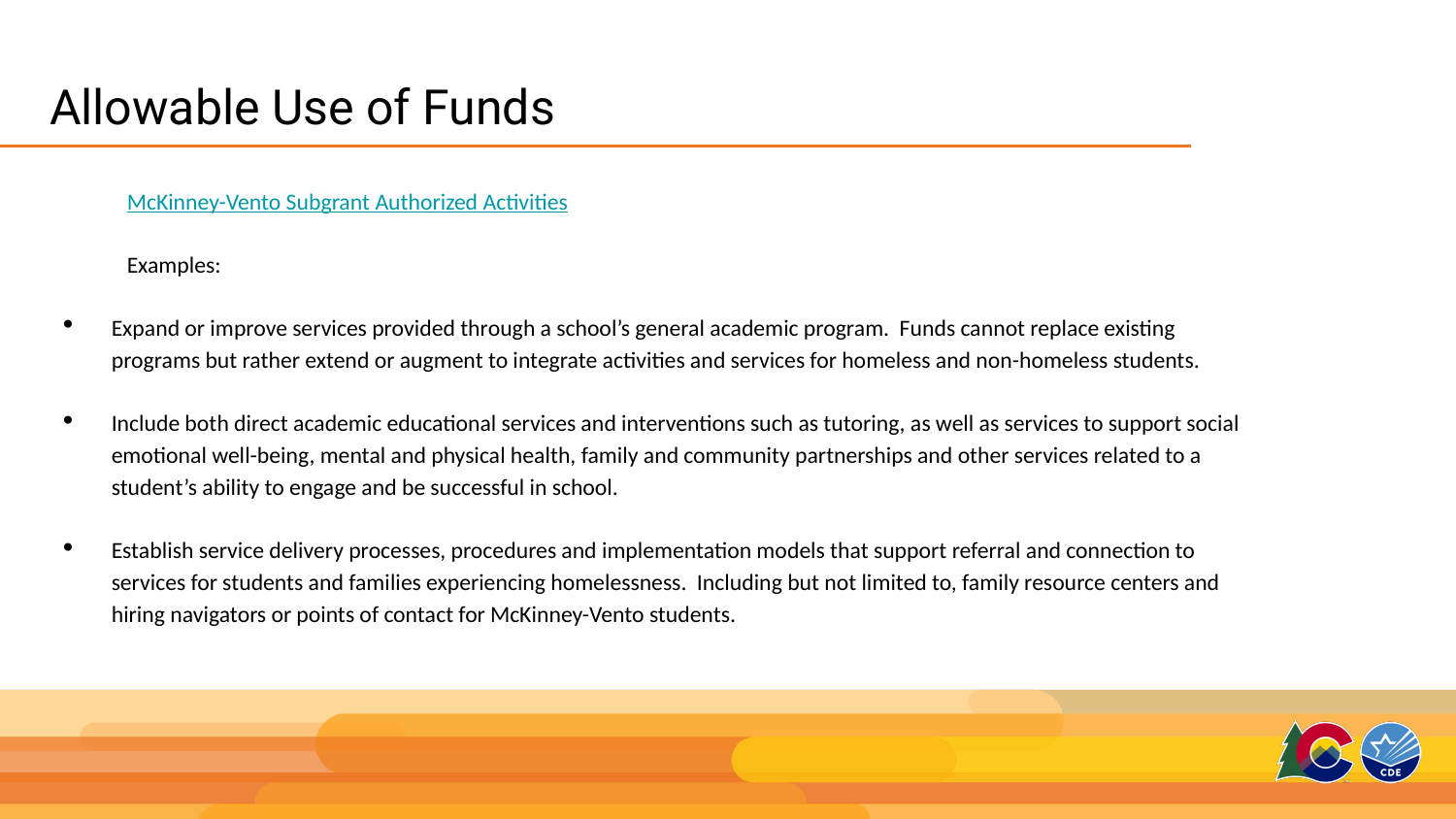

# Allowable Use of Funds
McKinney-Vento Subgrant Authorized Activities

Examples:
Expand or improve services provided through a school’s general academic program.  Funds cannot replace existing programs but rather extend or augment to integrate activities and services for homeless and non-homeless students.
Include both direct academic educational services and interventions such as tutoring, as well as services to support social emotional well-being, mental and physical health, family and community partnerships and other services related to a student’s ability to engage and be successful in school.
Establish service delivery processes, procedures and implementation models that support referral and connection to services for students and families experiencing homelessness.  Including but not limited to, family resource centers and hiring navigators or points of contact for McKinney-Vento students.